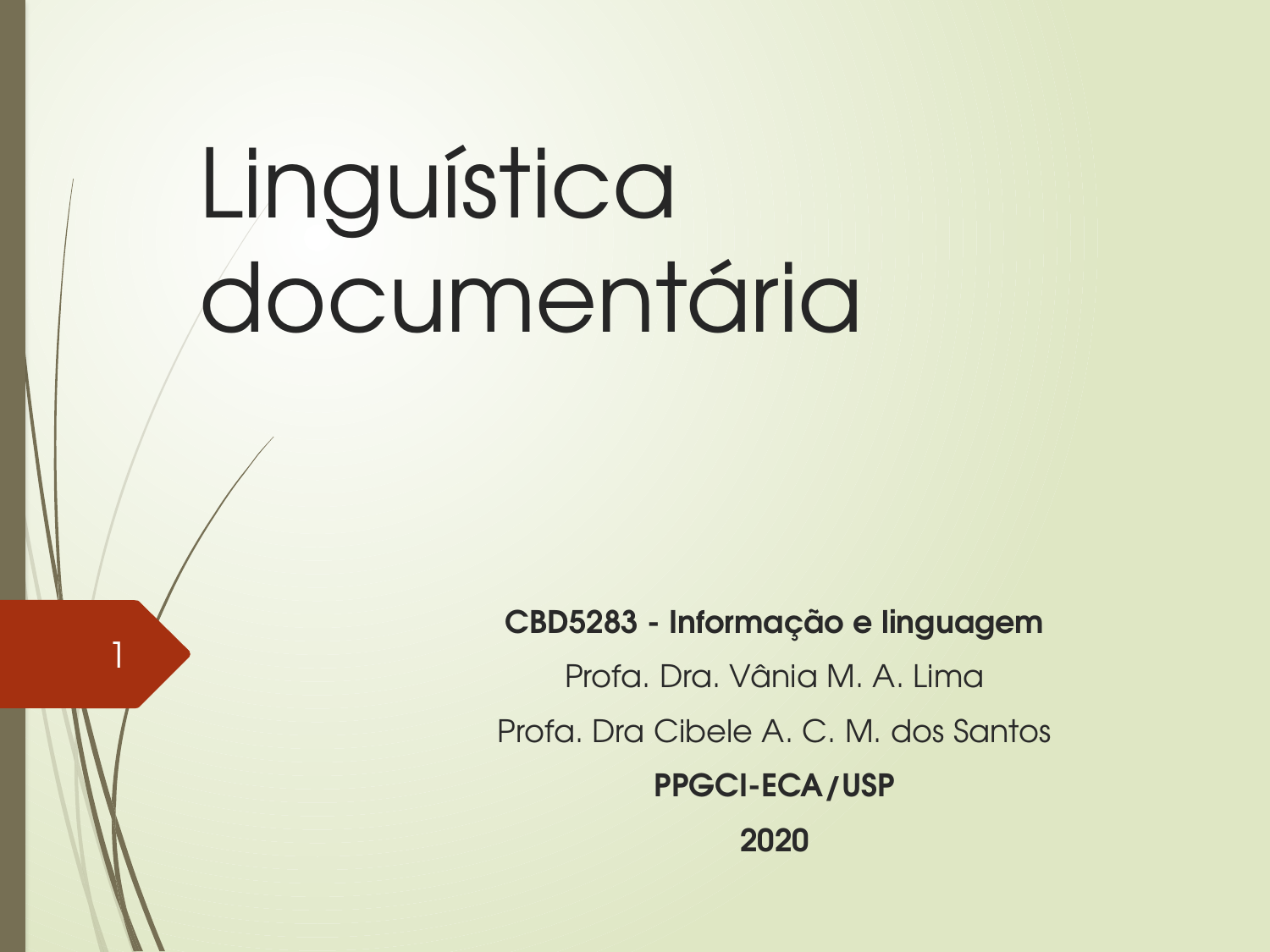

# Linguística documentária
CBD5283 - Informação e linguagem
Profa. Dra. Vânia M. A. Lima
Profa. Dra Cibele A. C. M. dos Santos
PPGCI-ECA/USP
2020

1